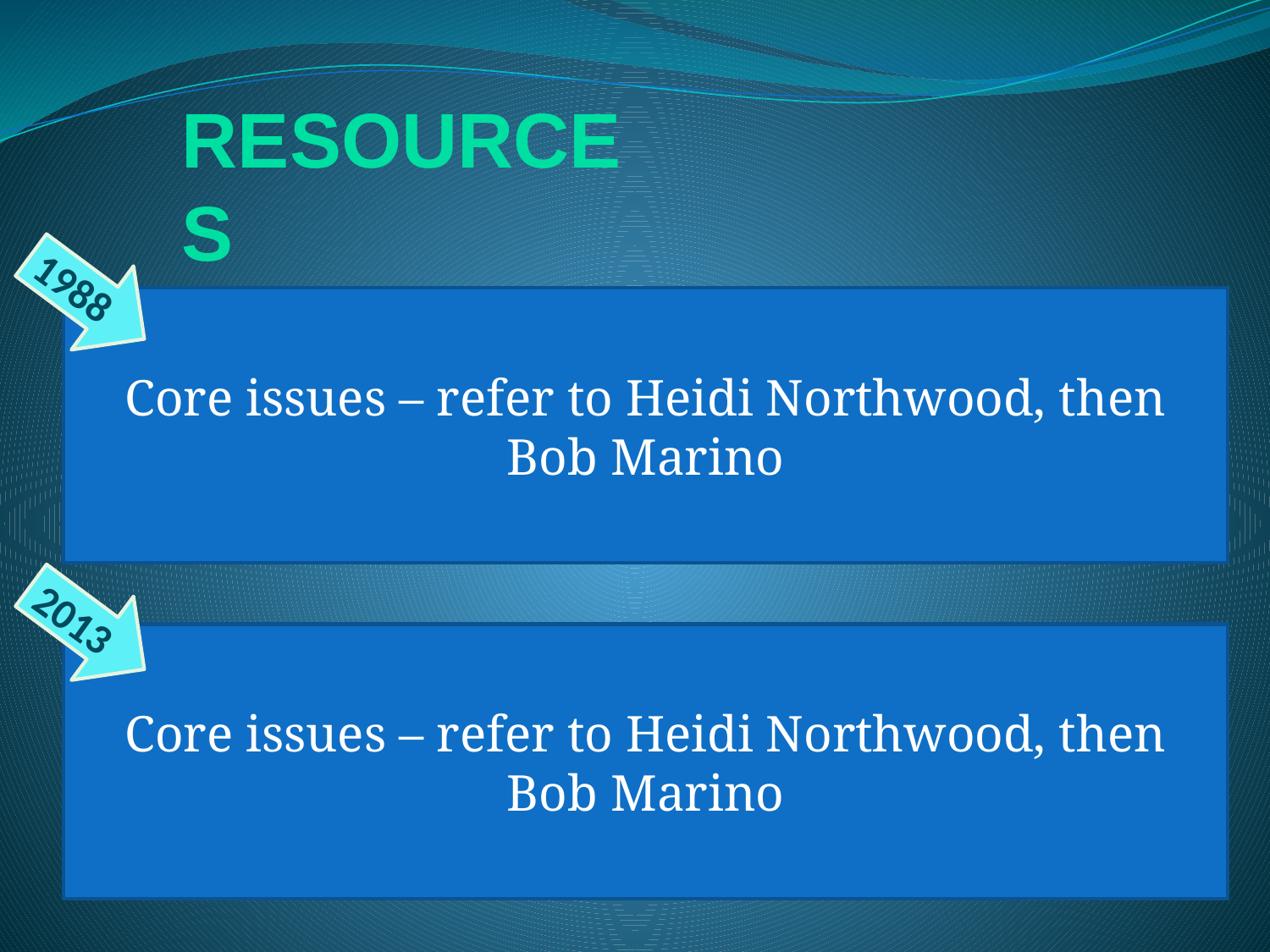

Resources

1988
Core issues – refer to Heidi Northwood, then Bob Marino

2013
Core issues – refer to Heidi Northwood, then Bob Marino